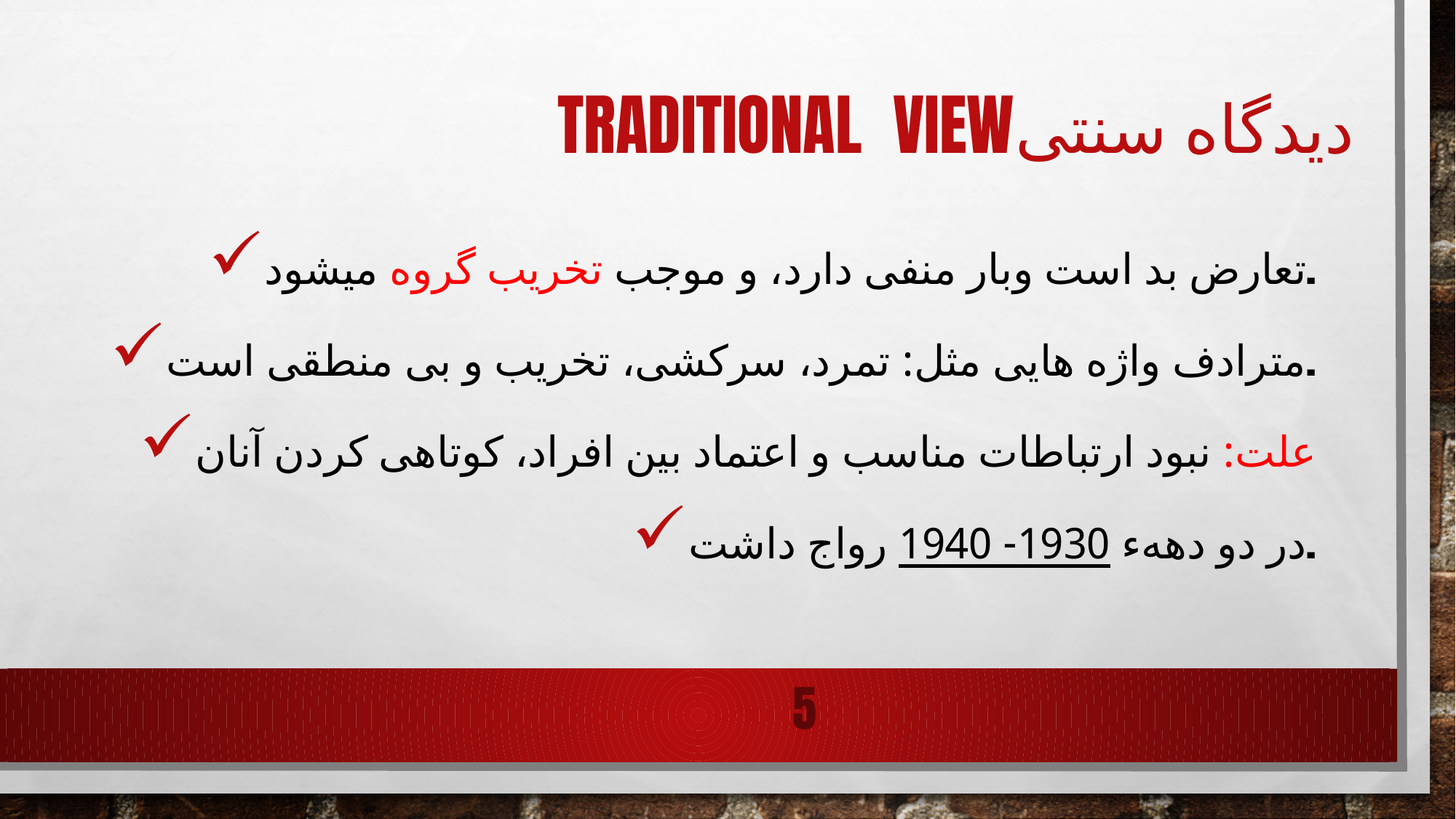

# Traditional  viewدیدگاه سنتی
تعارض بد است وبار منفی دارد، و موجب تخریب گروه میشود.
مترادف واژه هایی مثل: تمرد، سرکشی، تخریب و بی منطقی است.
علت: نبود ارتباطات مناسب و اعتماد بین افراد، کوتاهی کردن آنان
در دو دههء 1930- 1940 رواج داشت.
5